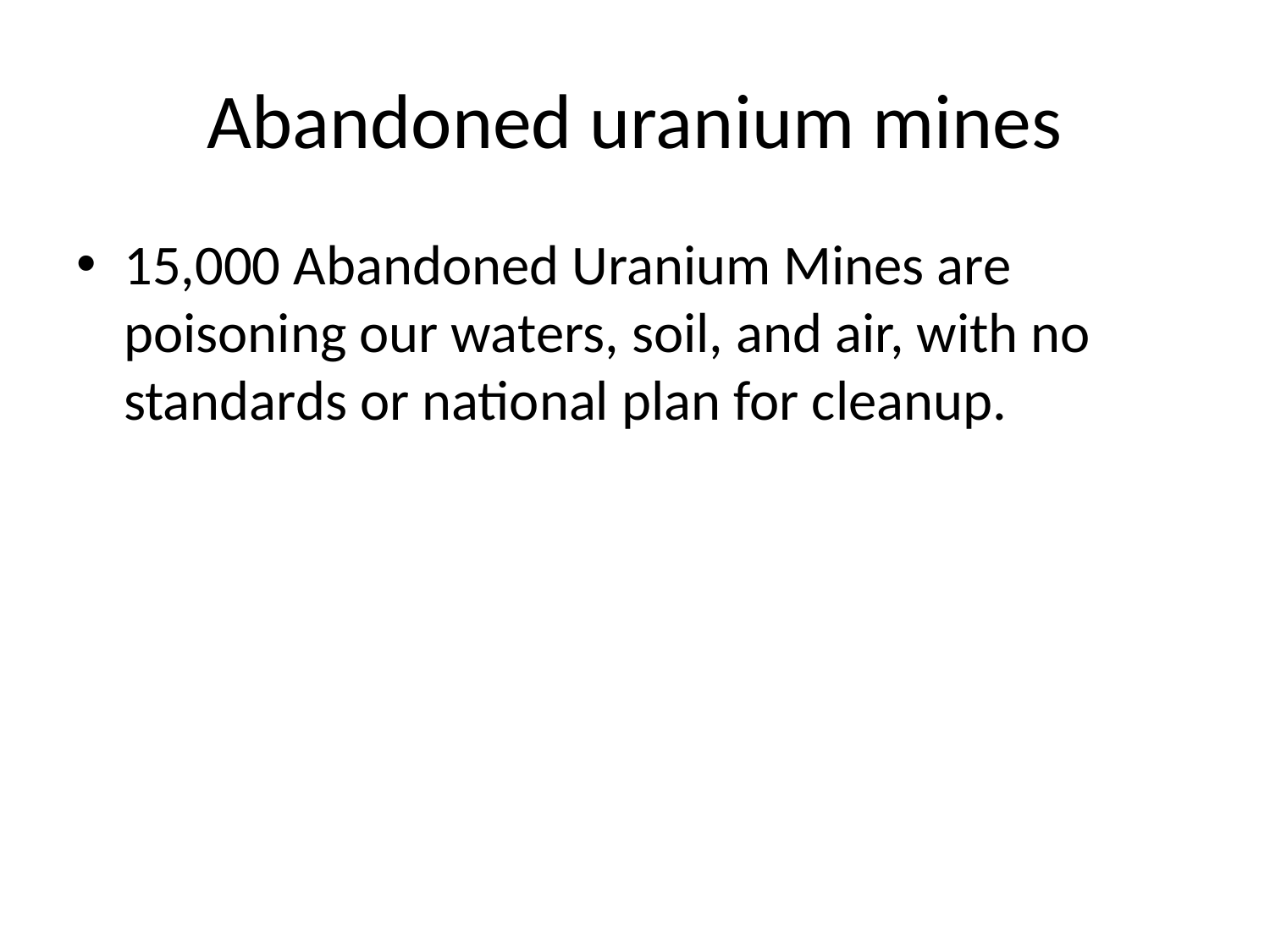

# Abandoned uranium mines
15,000 Abandoned Uranium Mines are poisoning our waters, soil, and air, with no standards or national plan for cleanup.